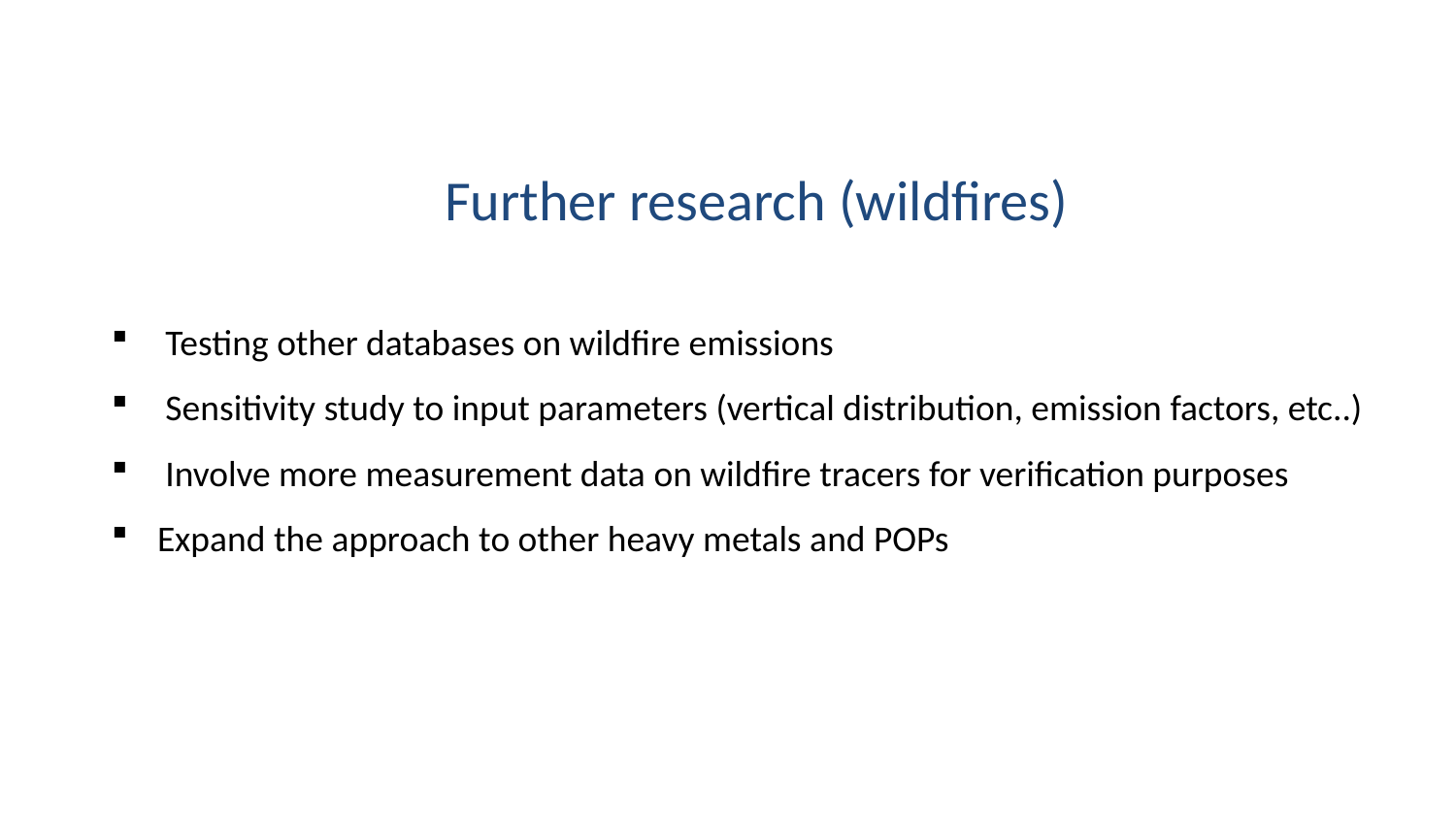

Further research (wildfires)

 Testing other databases on wildfire emissions
 Sensitivity study to input parameters (vertical distribution, emission factors, etc..)
 Involve more measurement data on wildfire tracers for verification purposes
Expand the approach to other heavy metals and POPs